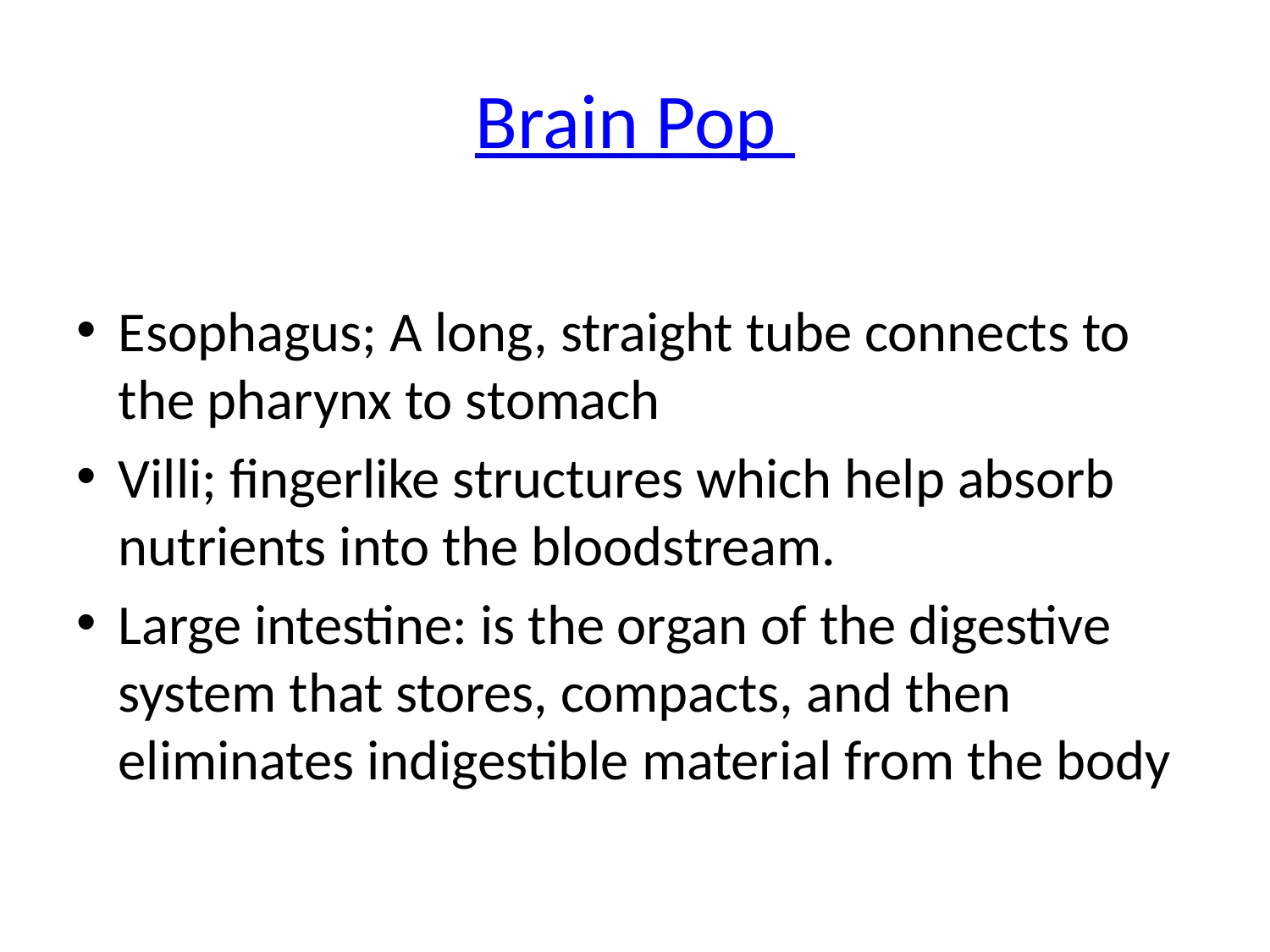

# Brain Pop

Esophagus; A long, straight tube connects to the pharynx to stomach
Villi; fingerlike structures which help absorb nutrients into the bloodstream.
Large intestine: is the organ of the digestive system that stores, compacts, and then eliminates indigestible material from the body